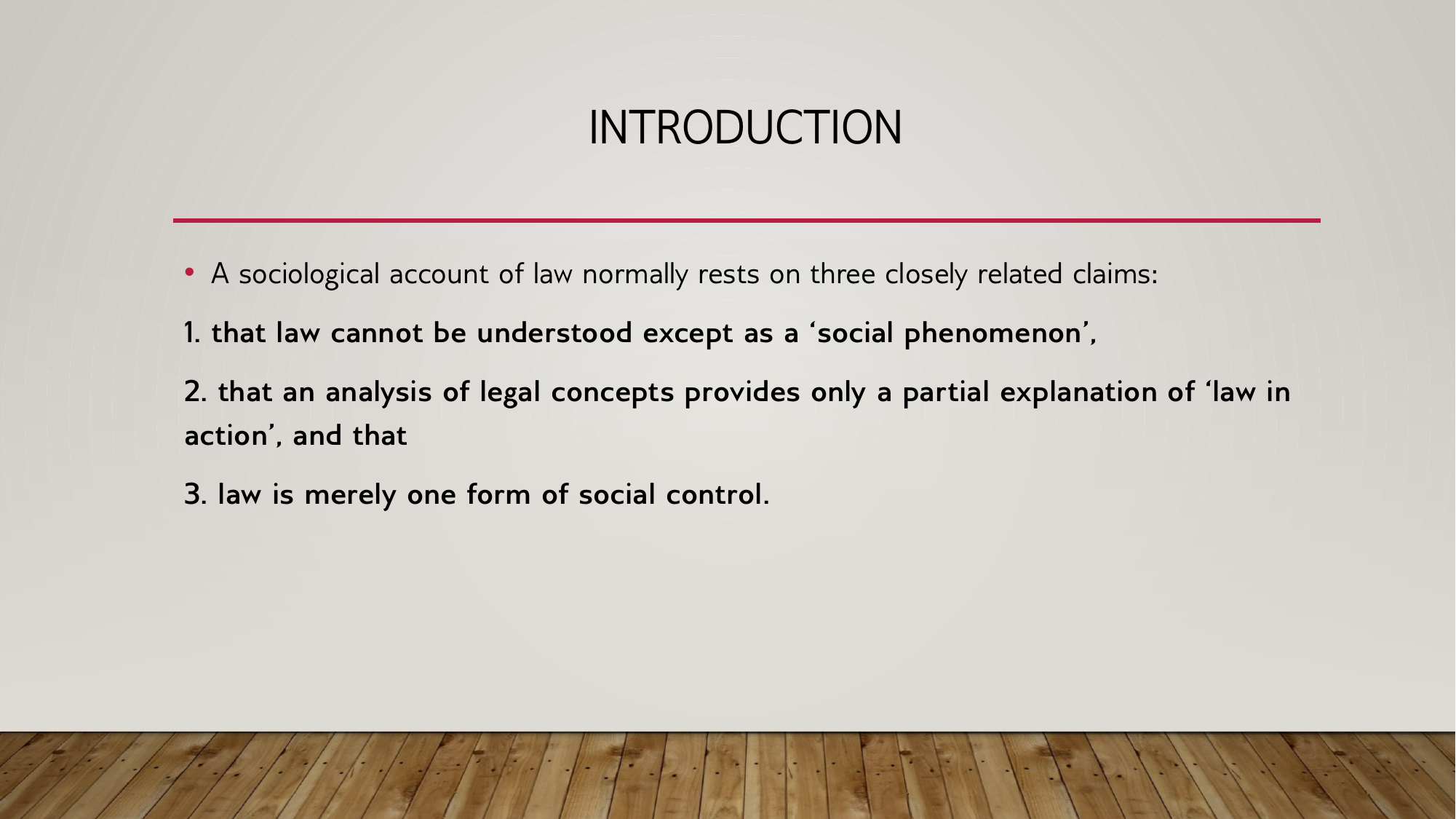

# INTRODUCTION
A sociological account of law normally rests on three closely related claims:
1. that law cannot be understood except as a ‘social phenomenon’,
2. that an analysis of legal concepts provides only a partial explanation of ‘law in action’, and that
3. law is merely one form of social control.